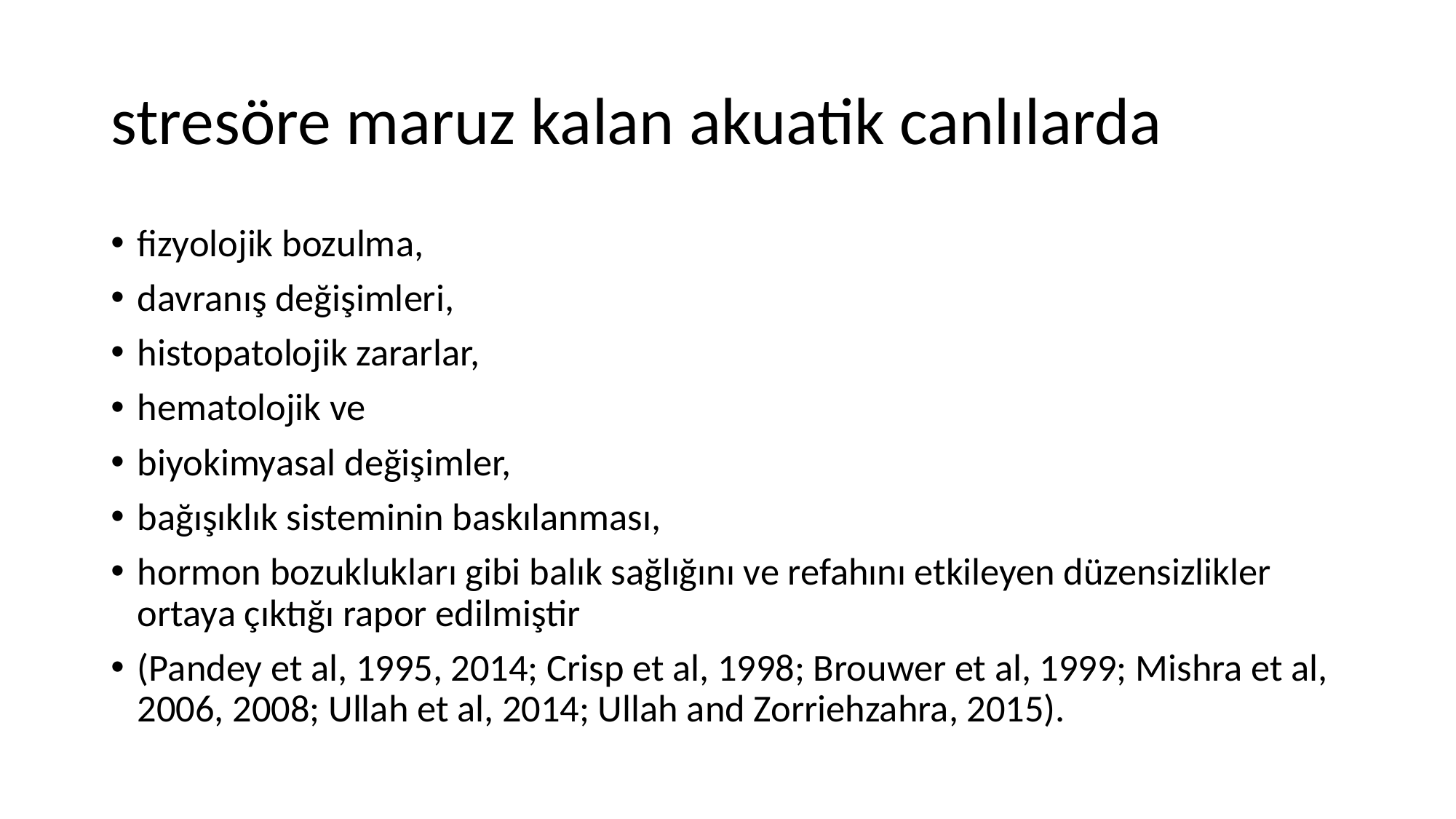

# stresöre maruz kalan akuatik canlılarda
fizyolojik bozulma,
davranış değişimleri,
histopatolojik zararlar,
hematolojik ve
biyokimyasal değişimler,
bağışıklık sisteminin baskılanması,
hormon bozuklukları gibi balık sağlığını ve refahını etkileyen düzensizlikler ortaya çıktığı rapor edilmiştir
(Pandey et al, 1995, 2014; Crisp et al, 1998; Brouwer et al, 1999; Mishra et al, 2006, 2008; Ullah et al, 2014; Ullah and Zorriehzahra, 2015).